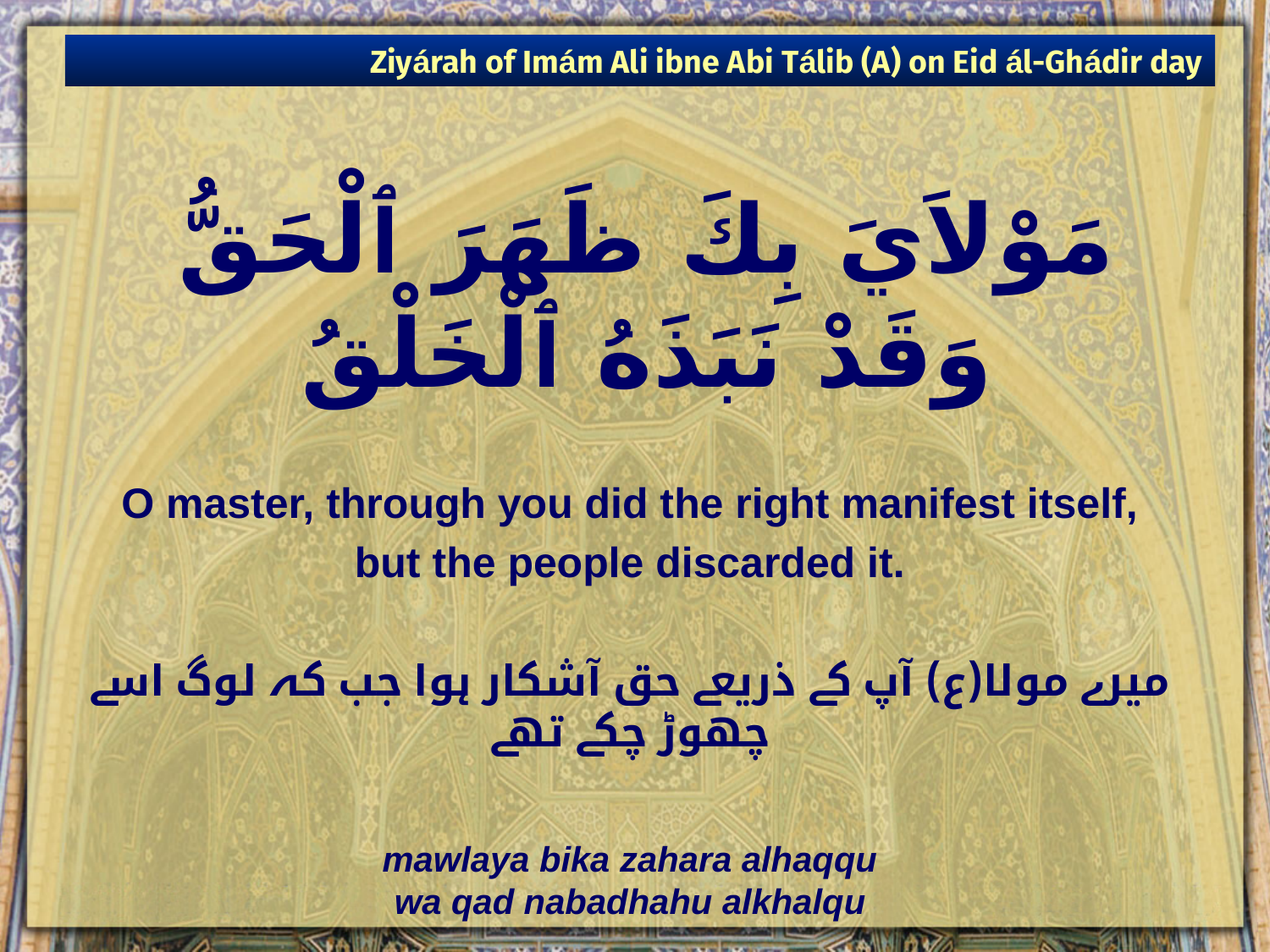

Ziyárah of Imám Ali ibne Abi Tálib (A) on Eid ál-Ghádir day
# مَوْلاَيَ بِكَ ظَهَرَ ٱلْحَقُّ وَقَدْ نَبَذَهُ ٱلْخَلْقُ
O master, through you did the right manifest itself,
but the people discarded it.

میرے مولا(ع) آپ کے ذریعے حق آشکار ہوا جب کہ لوگ اسے چھوڑ چکے تھے
mawlaya bika zahara alhaqqu
wa qad nabadhahu alkhalqu